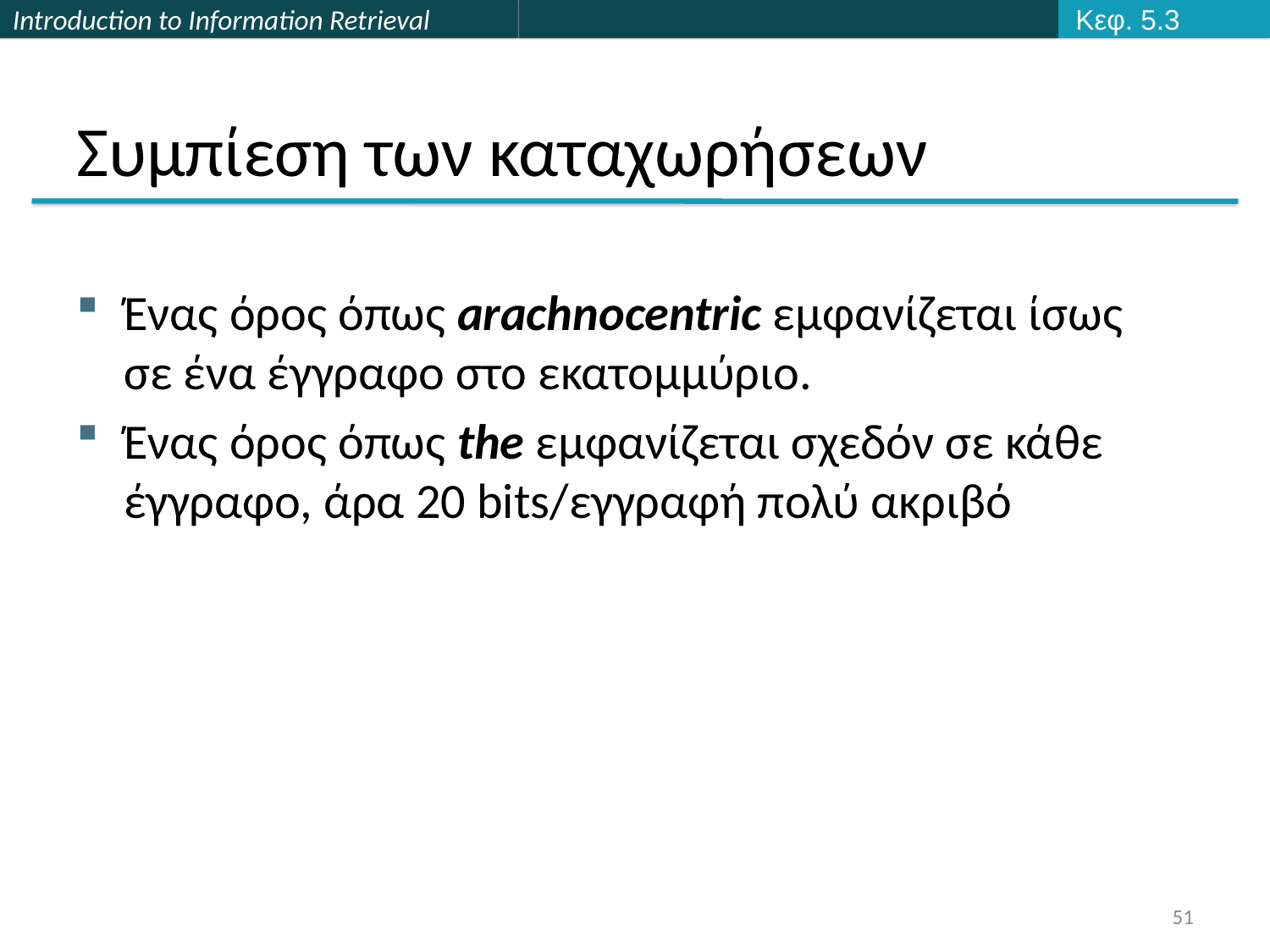

Κεφ. 5.3
# Συμπίεση των καταχωρήσεων
Ένας όρος όπως arachnocentric εμφανίζεται ίσως σε ένα έγγραφο στο εκατομμύριο.
Ένας όρος όπως the εμφανίζεται σχεδόν σε κάθε έγγραφο, άρα 20 bits/εγγραφή πολύ ακριβό

51